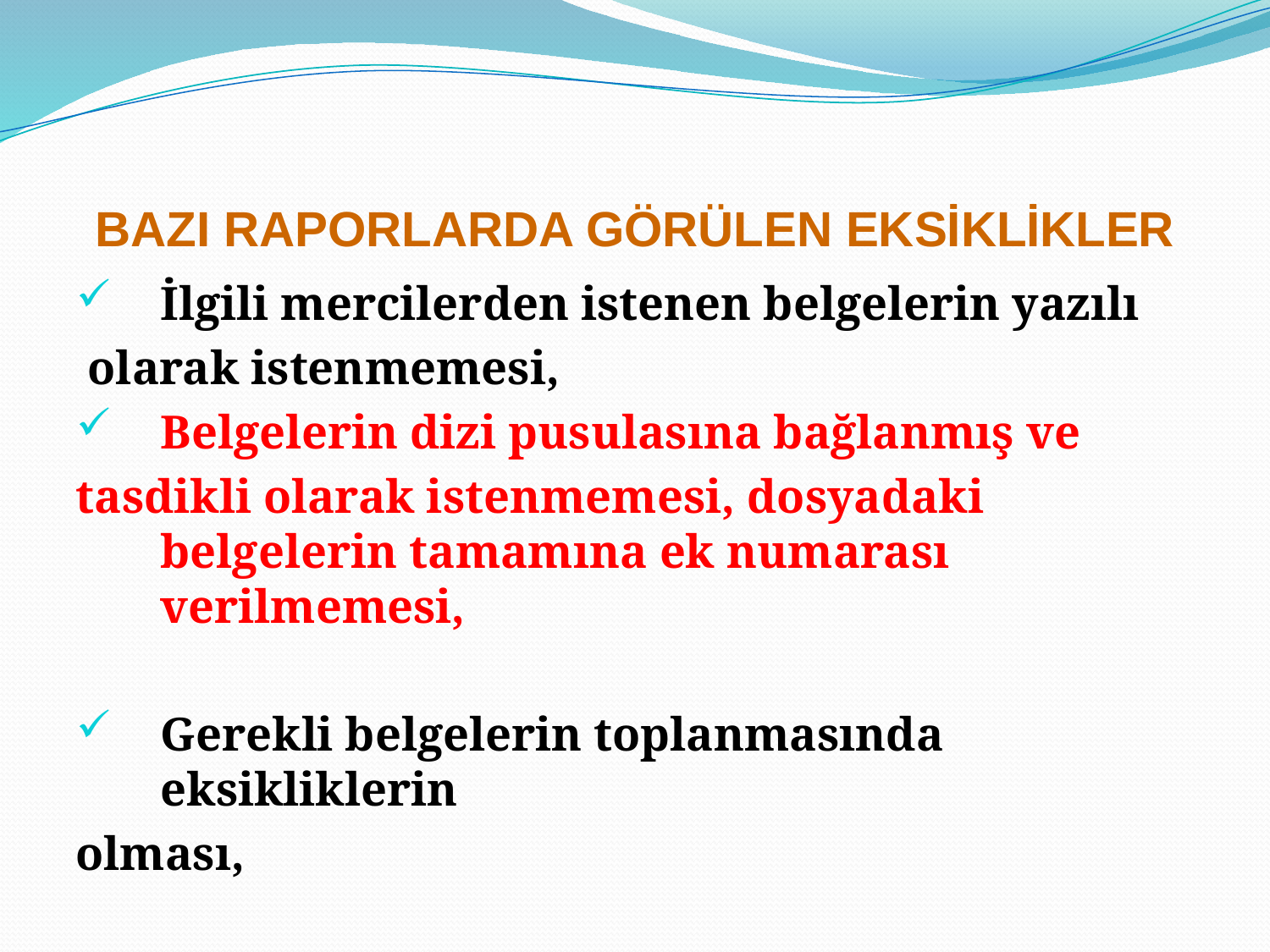

# BAZI RAPORLARDA GÖRÜLEN EKSİKLİKLER
İlgili mercilerden istenen belgelerin yazılı
 olarak istenmemesi,
Belgelerin dizi pusulasına bağlanmış ve
tasdikli olarak istenmemesi, dosyadaki belgelerin tamamına ek numarası verilmemesi,

Gerekli belgelerin toplanmasında eksikliklerin
olması,